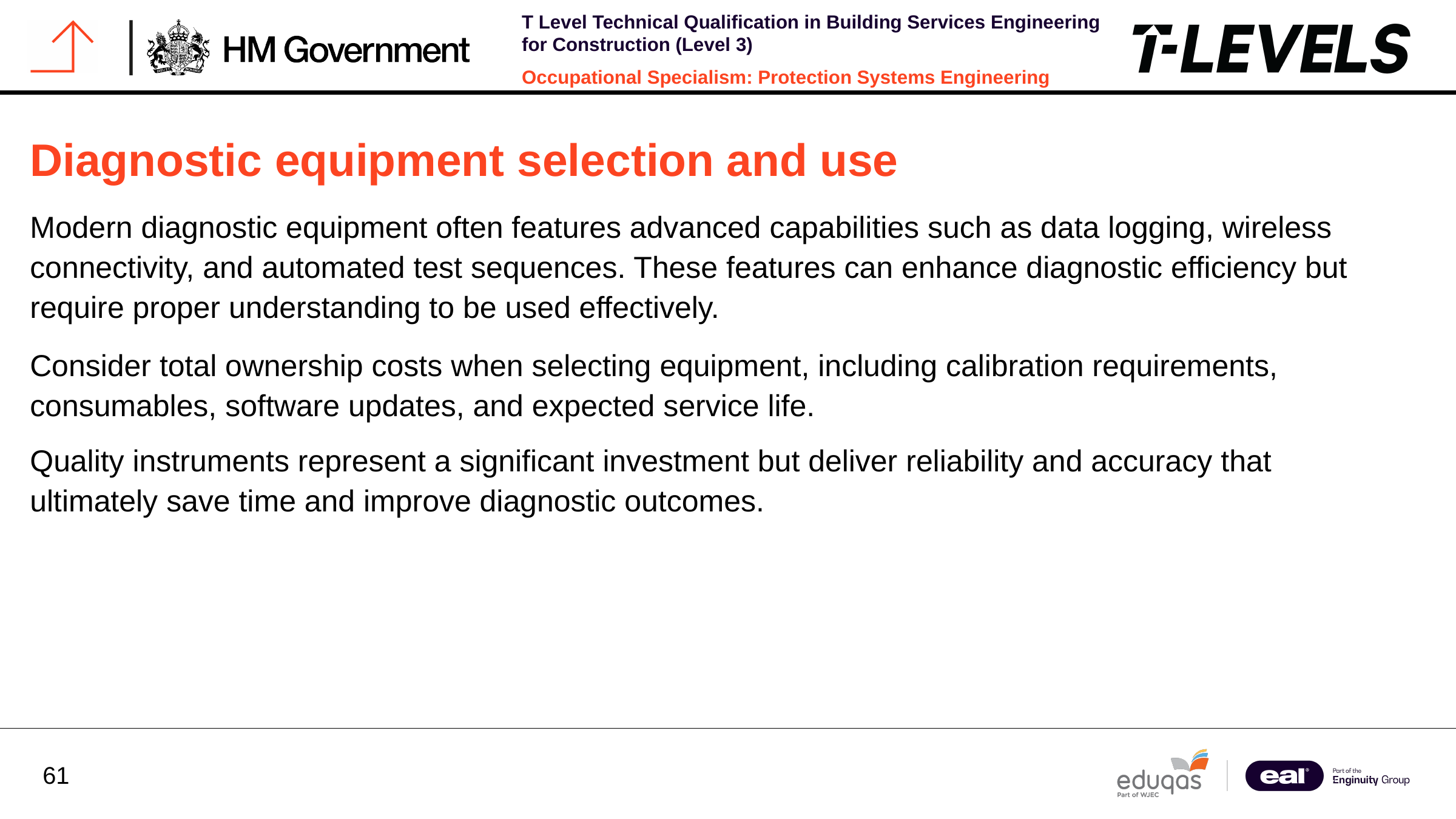

Diagnostic equipment selection and use
Modern diagnostic equipment often features advanced capabilities such as data logging, wireless connectivity, and automated test sequences. These features can enhance diagnostic efficiency but require proper understanding to be used effectively.
Consider total ownership costs when selecting equipment, including calibration requirements, consumables, software updates, and expected service life.
Quality instruments represent a significant investment but deliver reliability and accuracy that ultimately save time and improve diagnostic outcomes.